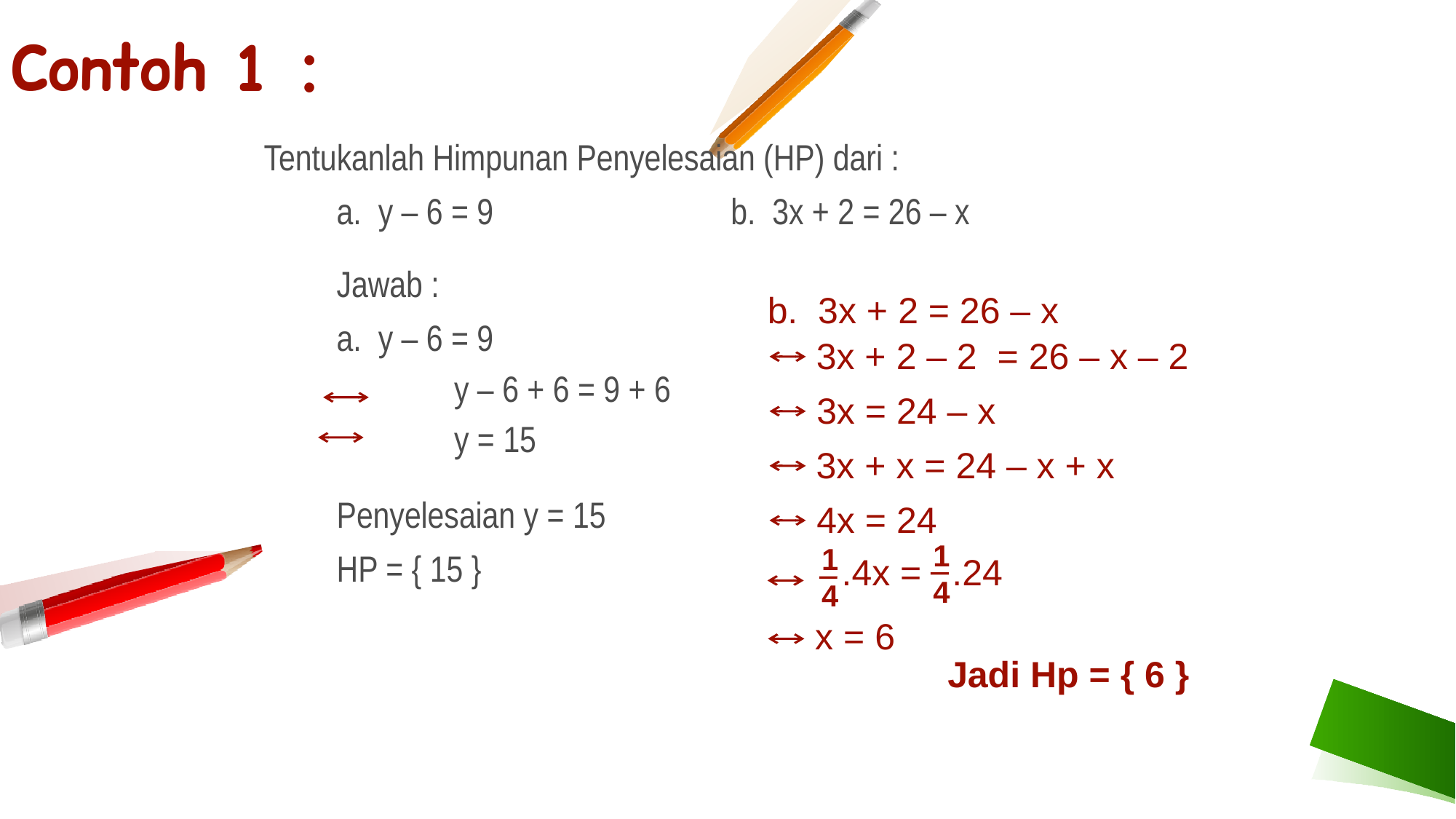

Contoh 1 :
Tentukanlah Himpunan Penyelesaian (HP) dari :
	a.  y – 6 = 9		        b.  3x + 2 = 26 – x
	Jawab :
	a.  y – 6 = 9
		 y – 6 + 6 = 9 + 6
		 y = 15
	Penyelesaian y = 15
	HP = { 15 }
b.  3x + 2 = 26 – x
3x + 2 – 2  = 26 – x – 2

3x = 24 – x

3x + x = 24 – x + x

4x = 24

1
4

1
4

.4x =   .24

x = 6

Jadi Hp = { 6 }